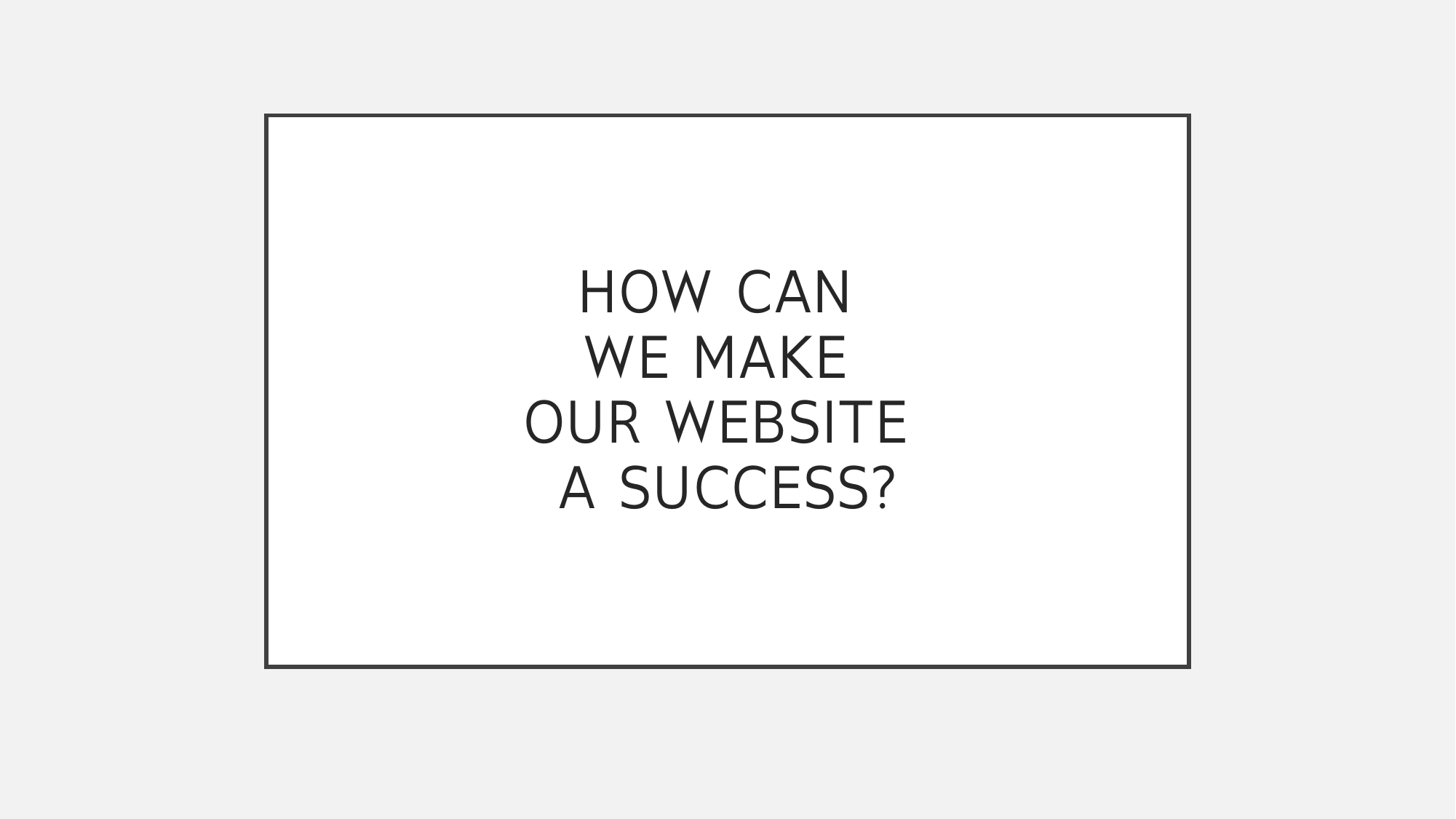

# HOW CAN WE MAKE OUR WEBSITE A success?